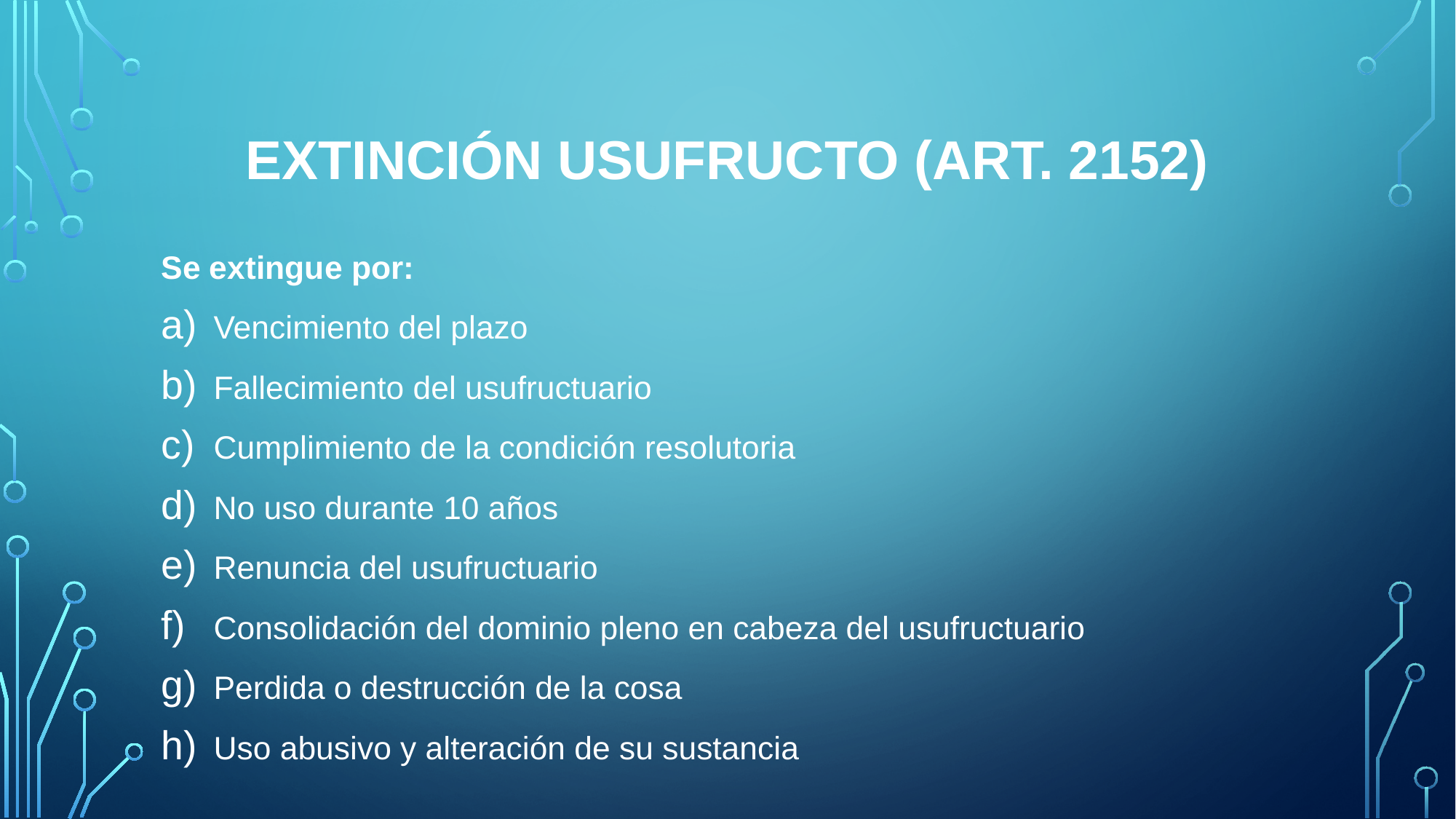

# Extinción usufructo (art. 2152)
Se extingue por:
Vencimiento del plazo
Fallecimiento del usufructuario
Cumplimiento de la condición resolutoria
No uso durante 10 años
Renuncia del usufructuario
Consolidación del dominio pleno en cabeza del usufructuario
Perdida o destrucción de la cosa
Uso abusivo y alteración de su sustancia